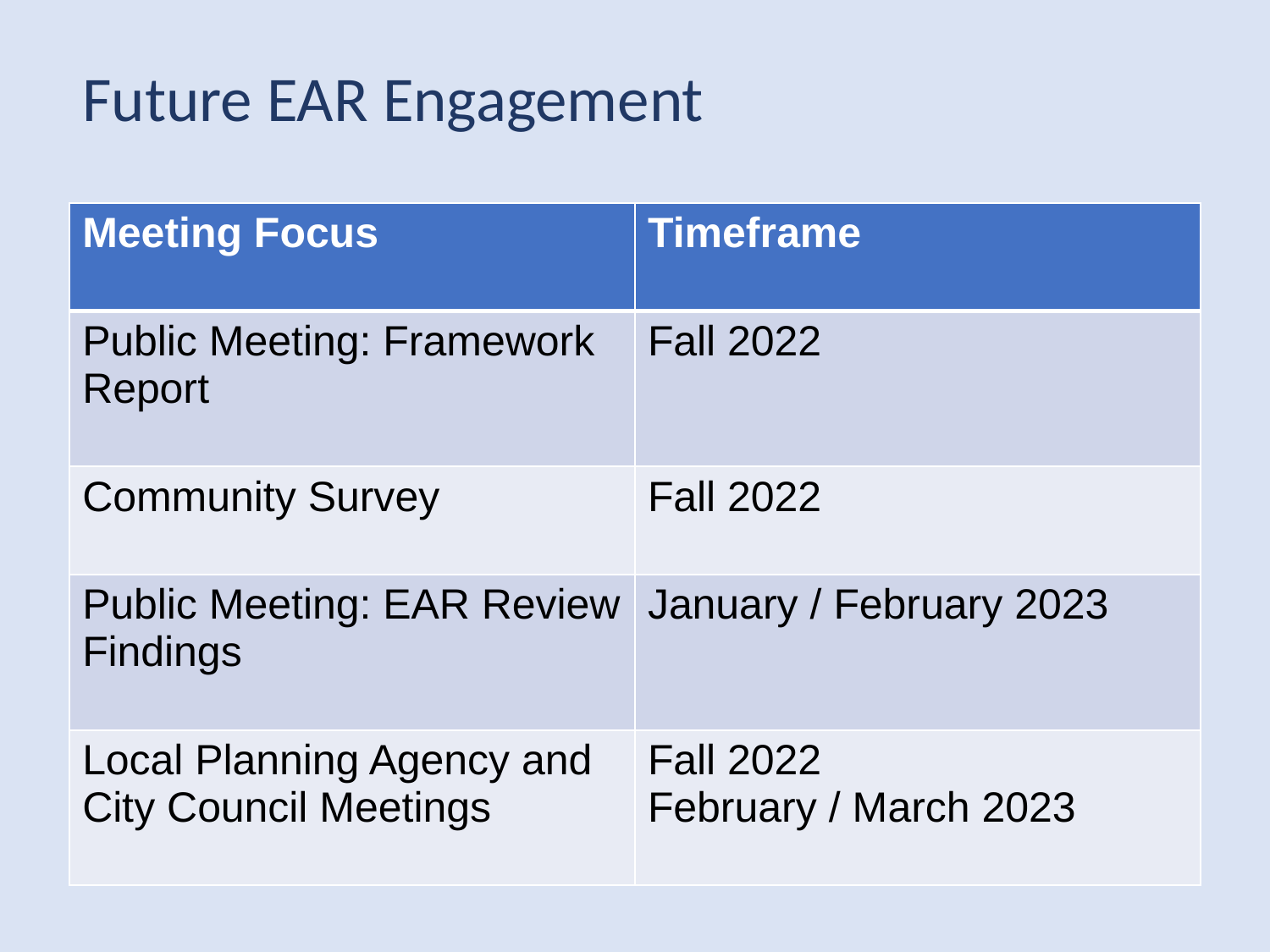

# Future EAR Engagement
| Meeting Focus | Timeframe |
| --- | --- |
| Public Meeting: Framework Report | Fall 2022 |
| Community Survey | Fall 2022 |
| Public Meeting: EAR Review Findings | January / February 2023 |
| Local Planning Agency and City Council Meetings | Fall 2022 February / March 2023 |